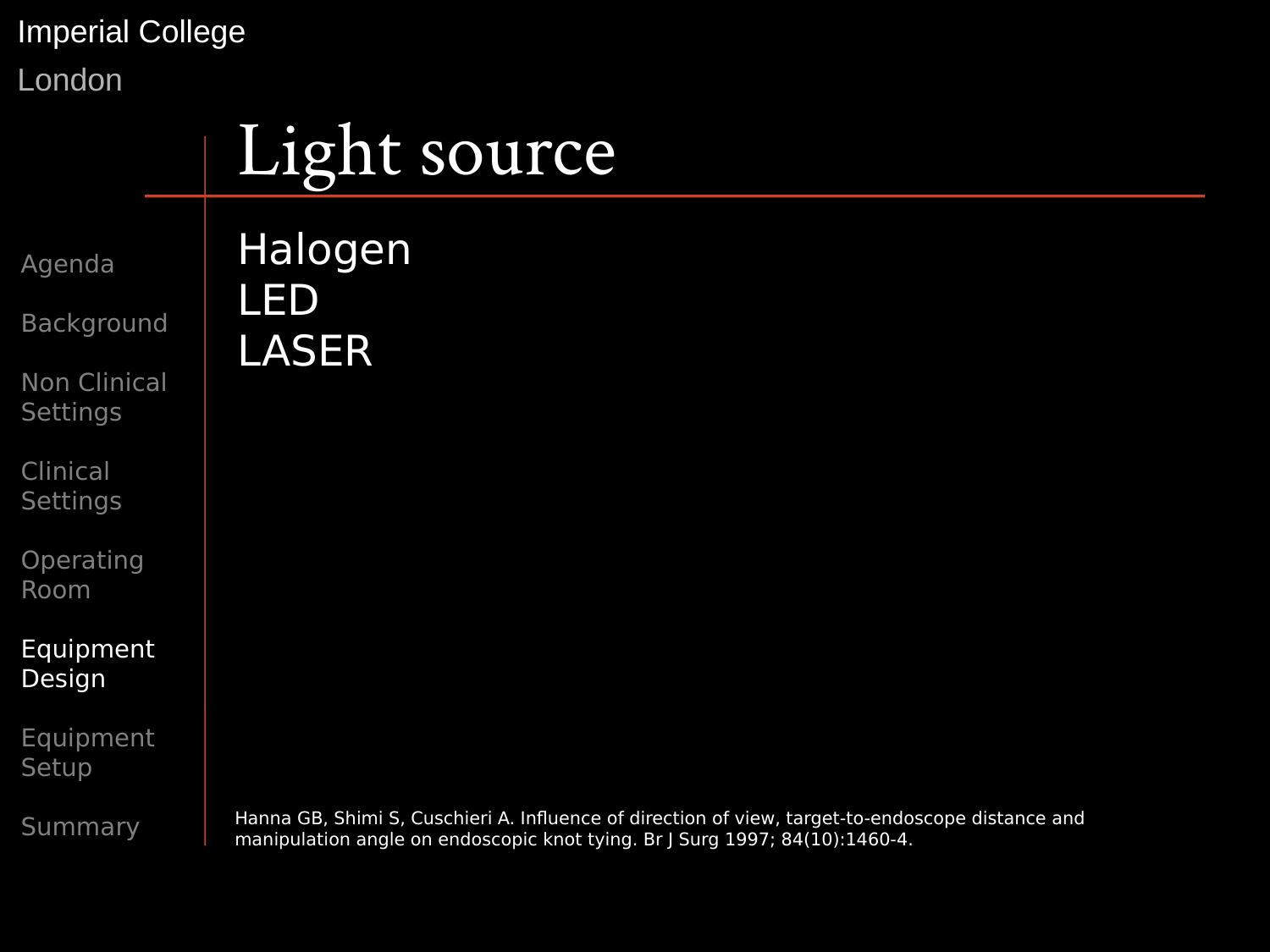

Light source
Halogen
LED
LASER
Agenda

Background

Non Clinical Settings

Clinical Settings

Operating Room

Equipment Design

Equipment Setup

Summary
Hanna GB, Shimi S, Cuschieri A. Influence of direction of view, target-to-endoscope distance and manipulation angle on endoscopic knot tying. Br J Surg 1997; 84(10):1460-4.